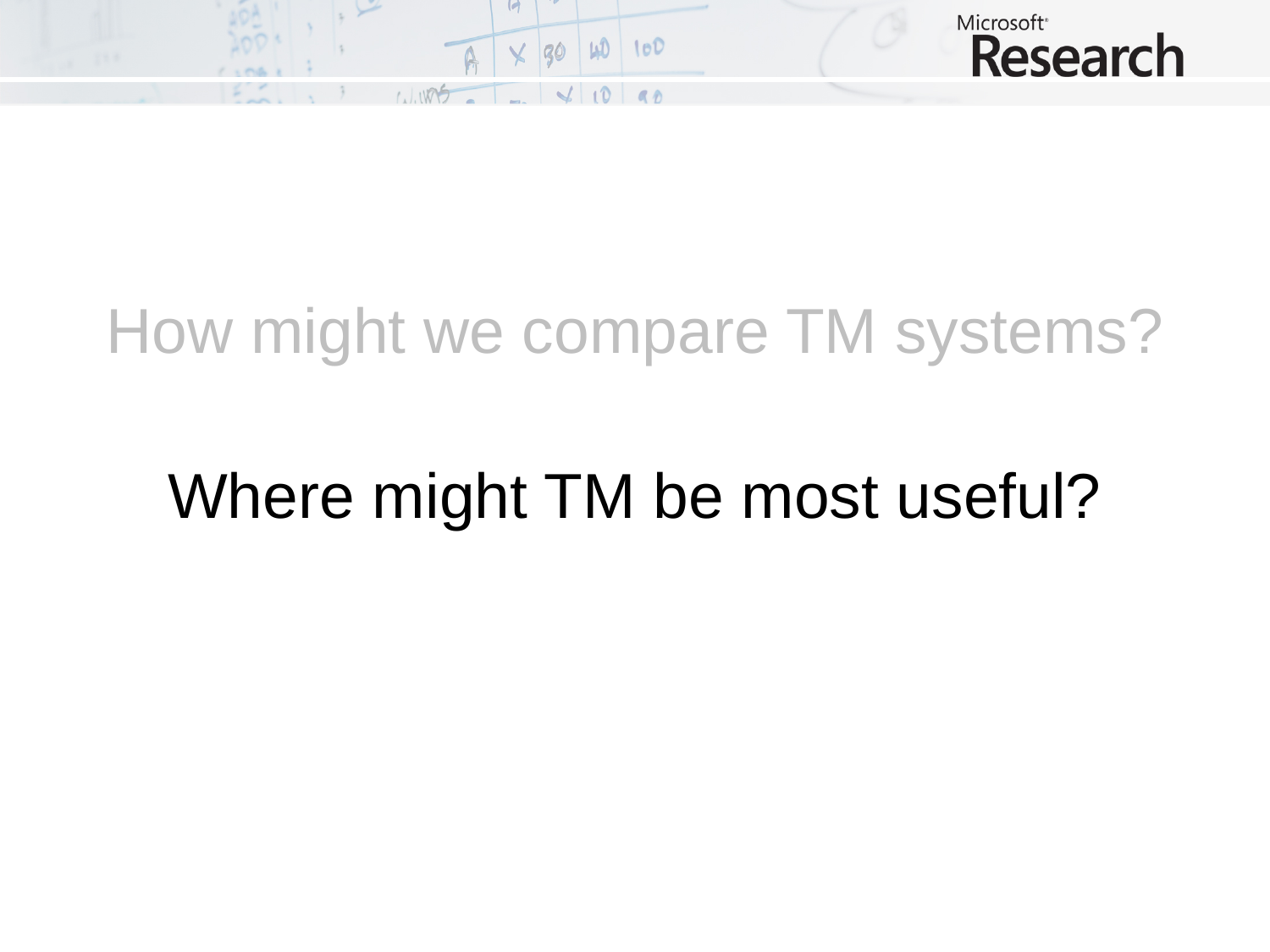

How might we compare TM systems?
Where might TM be most useful?